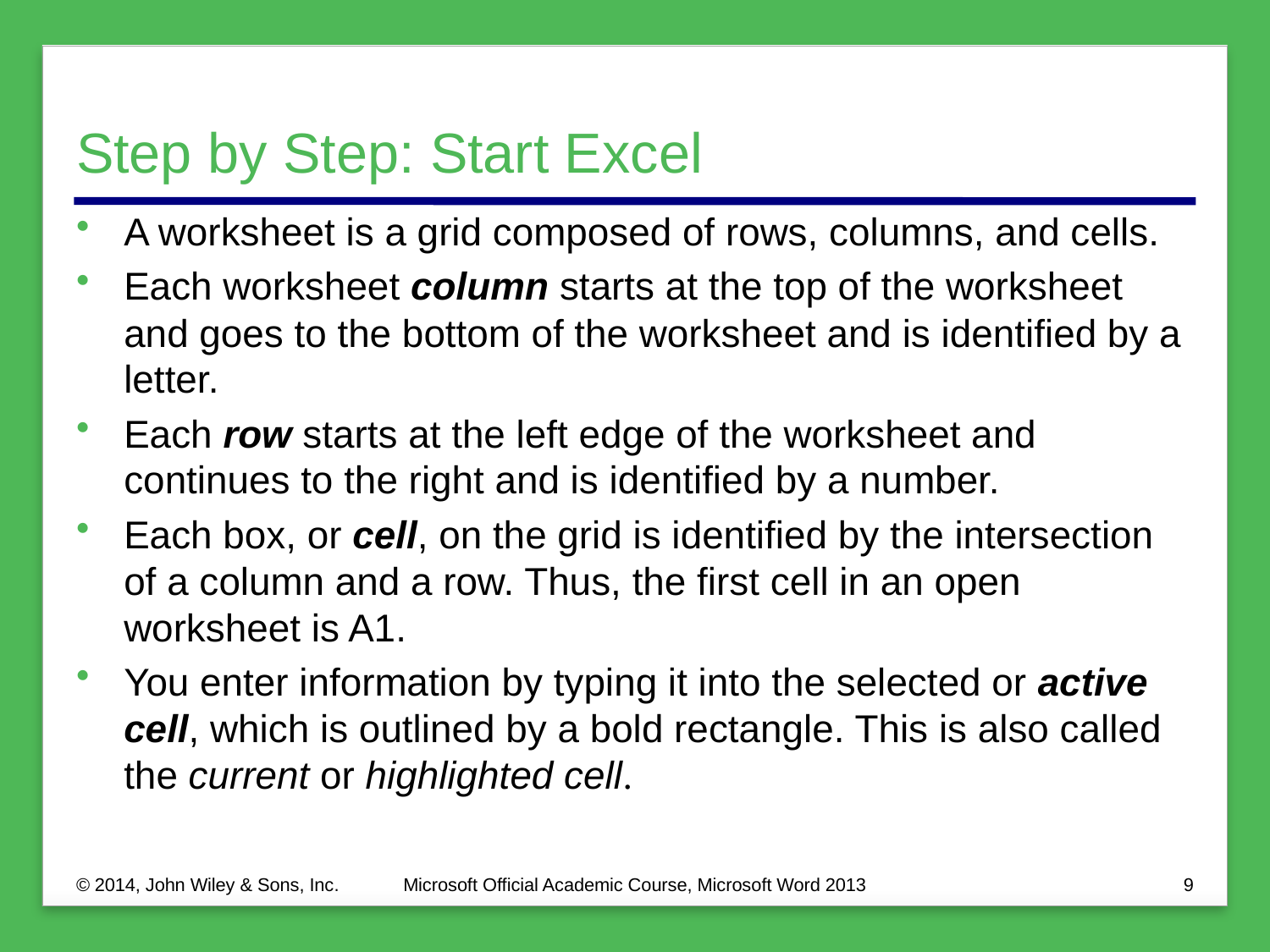

# Step by Step: Start Excel
A worksheet is a grid composed of rows, columns, and cells.
Each worksheet column starts at the top of the worksheet and goes to the bottom of the worksheet and is identified by a letter.
Each row starts at the left edge of the worksheet and continues to the right and is identified by a number.
Each box, or cell, on the grid is identified by the intersection of a column and a row. Thus, the first cell in an open worksheet is A1.
You enter information by typing it into the selected or active cell, which is outlined by a bold rectangle. This is also called the current or highlighted cell.
© 2014, John Wiley & Sons, Inc.
Microsoft Official Academic Course, Microsoft Word 2013
9